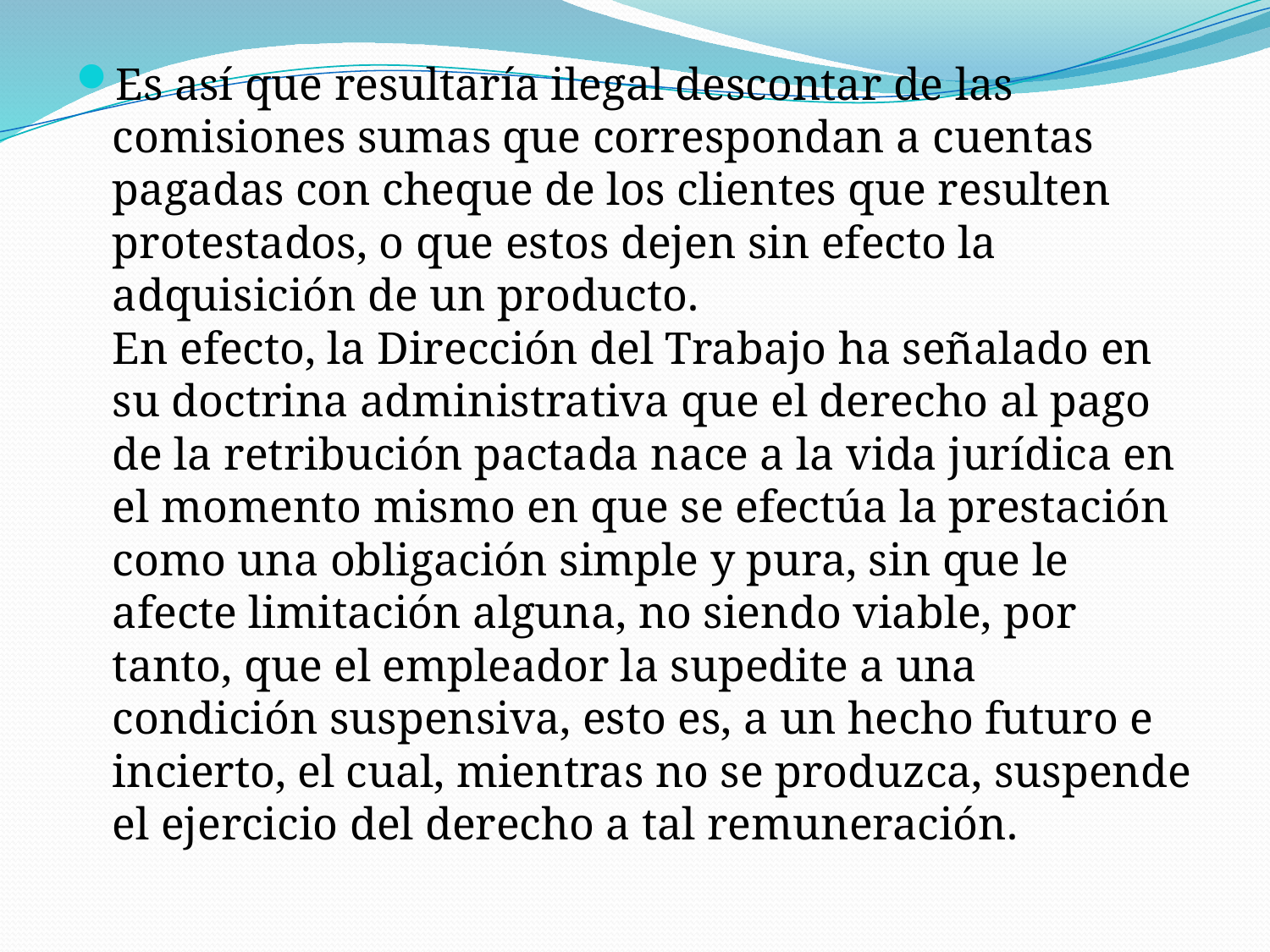

Es así que resultaría ilegal descontar de las comisiones sumas que correspondan a cuentas pagadas con cheque de los clientes que resulten protestados, o que estos dejen sin efecto la adquisición de un producto.
En efecto, la Dirección del Trabajo ha señalado en su doctrina administrativa que el derecho al pago de la retribución pactada nace a la vida jurídica en el momento mismo en que se efectúa la prestación como una obligación simple y pura, sin que le afecte limitación alguna, no siendo viable, por tanto, que el empleador la supedite a una condición suspensiva, esto es, a un hecho futuro e incierto, el cual, mientras no se produzca, suspende el ejercicio del derecho a tal remuneración.